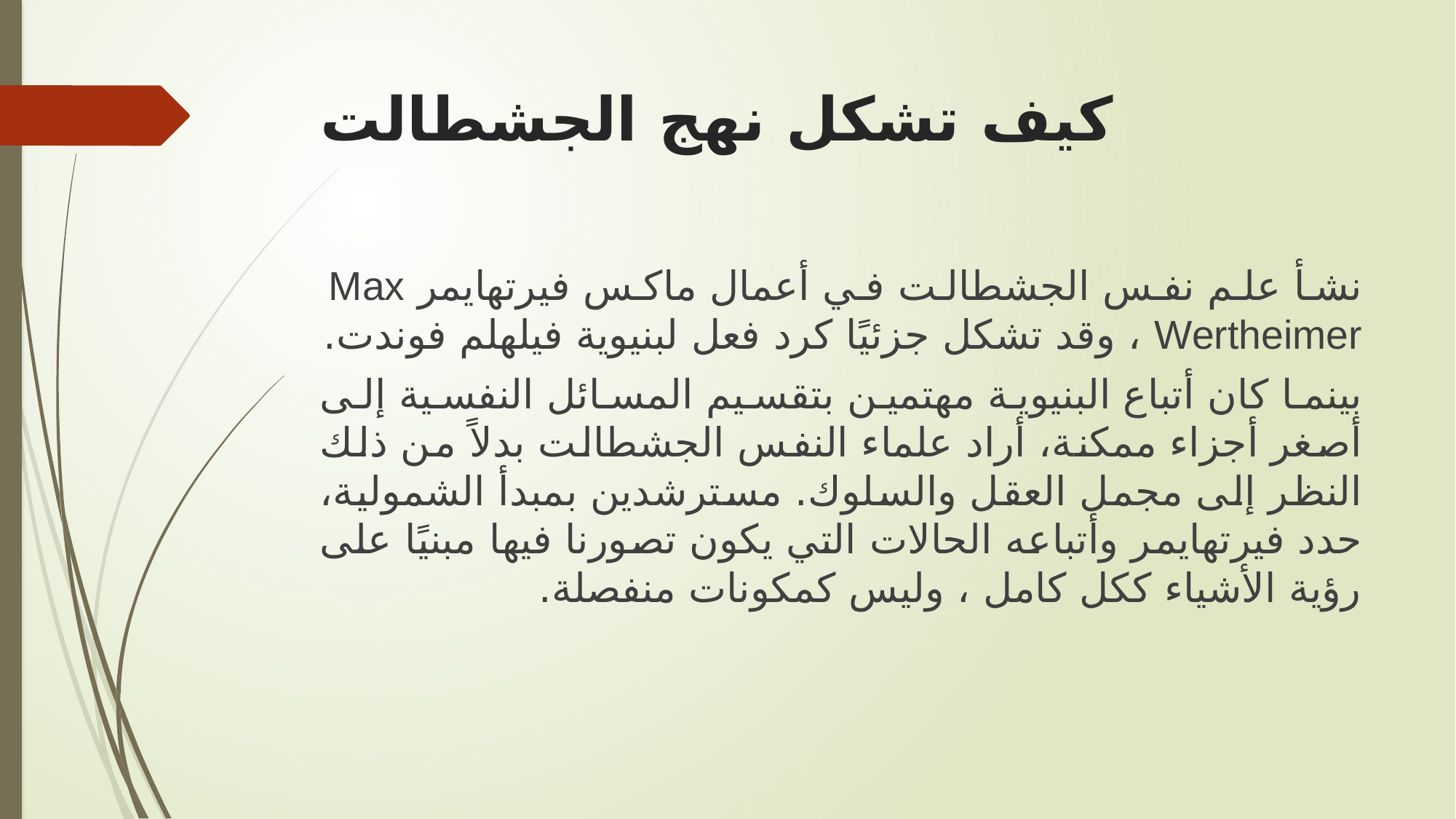

# كيف تشكل نهج الجشطالت
نشأ علم نفس الجشطالت في أعمال ماكس فيرتهايمر Max Wertheimer ، وقد تشكل جزئيًا كرد فعل لبنيوية فيلهلم فوندت.
بينما كان أتباع البنيوية مهتمين بتقسيم المسائل النفسية إلى أصغر أجزاء ممكنة، أراد علماء النفس الجشطالت بدلاً من ذلك النظر إلى مجمل العقل والسلوك. مسترشدين بمبدأ الشمولية، حدد فيرتهايمر وأتباعه الحالات التي يكون تصورنا فيها مبنيًا على رؤية الأشياء ككل كامل ، وليس كمكونات منفصلة.